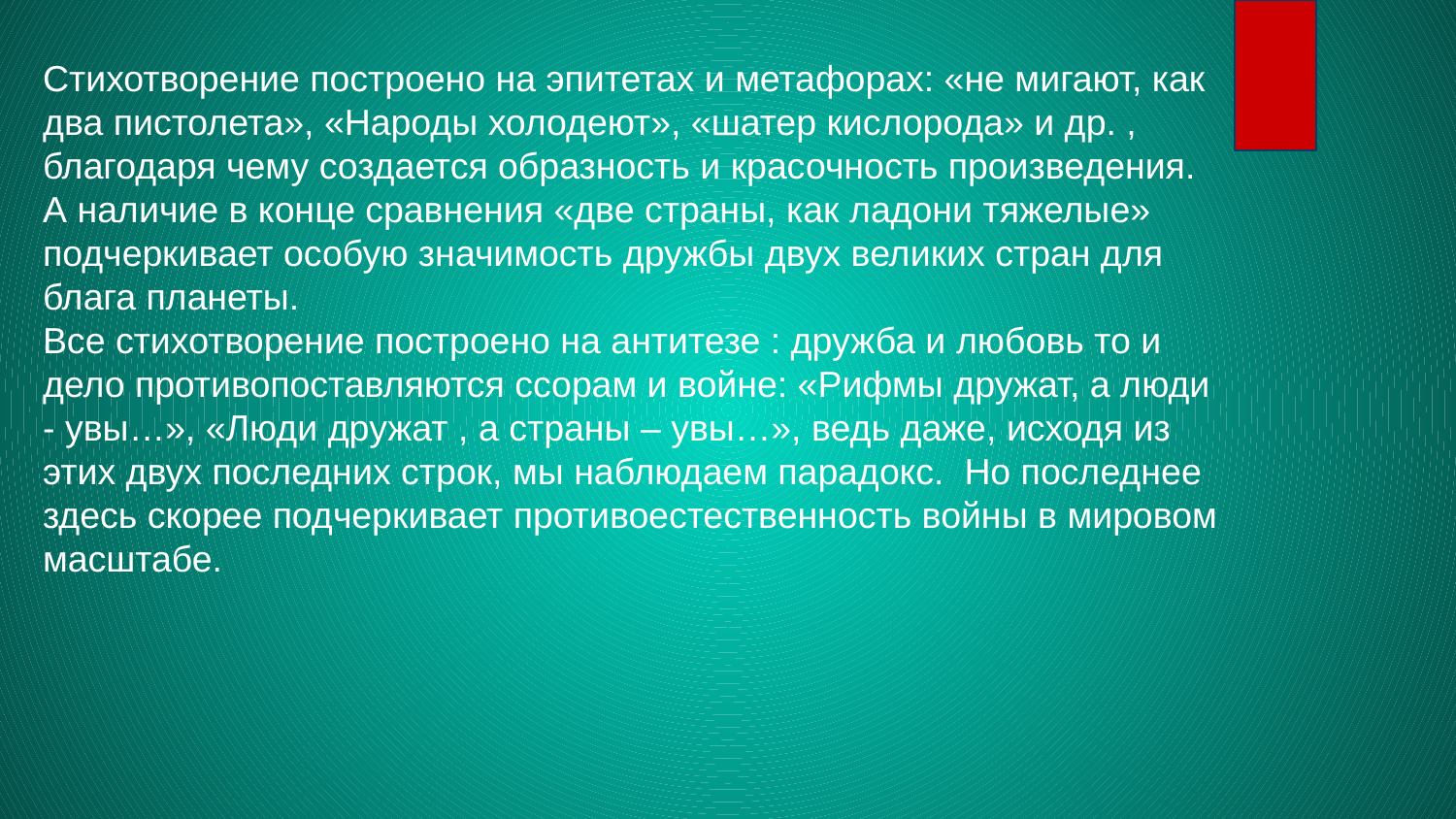

Стихотворение построено на эпитетах и метафорах: «не мигают, как два пистолета», «Народы холодеют», «шатер кислорода» и др. , благодаря чему создается образность и красочность произведения.
А наличие в конце сравнения «две страны, как ладони тяжелые» подчеркивает особую значимость дружбы двух великих стран для блага планеты.
Все стихотворение построено на антитезе : дружба и любовь то и дело противопоставляются ссорам и войне: «Рифмы дружат, а люди - увы…», «Люди дружат , а страны – увы…», ведь даже, исходя из этих двух последних строк, мы наблюдаем парадокс.  Но последнее здесь скорее подчеркивает противоестественность войны в мировом масштабе.